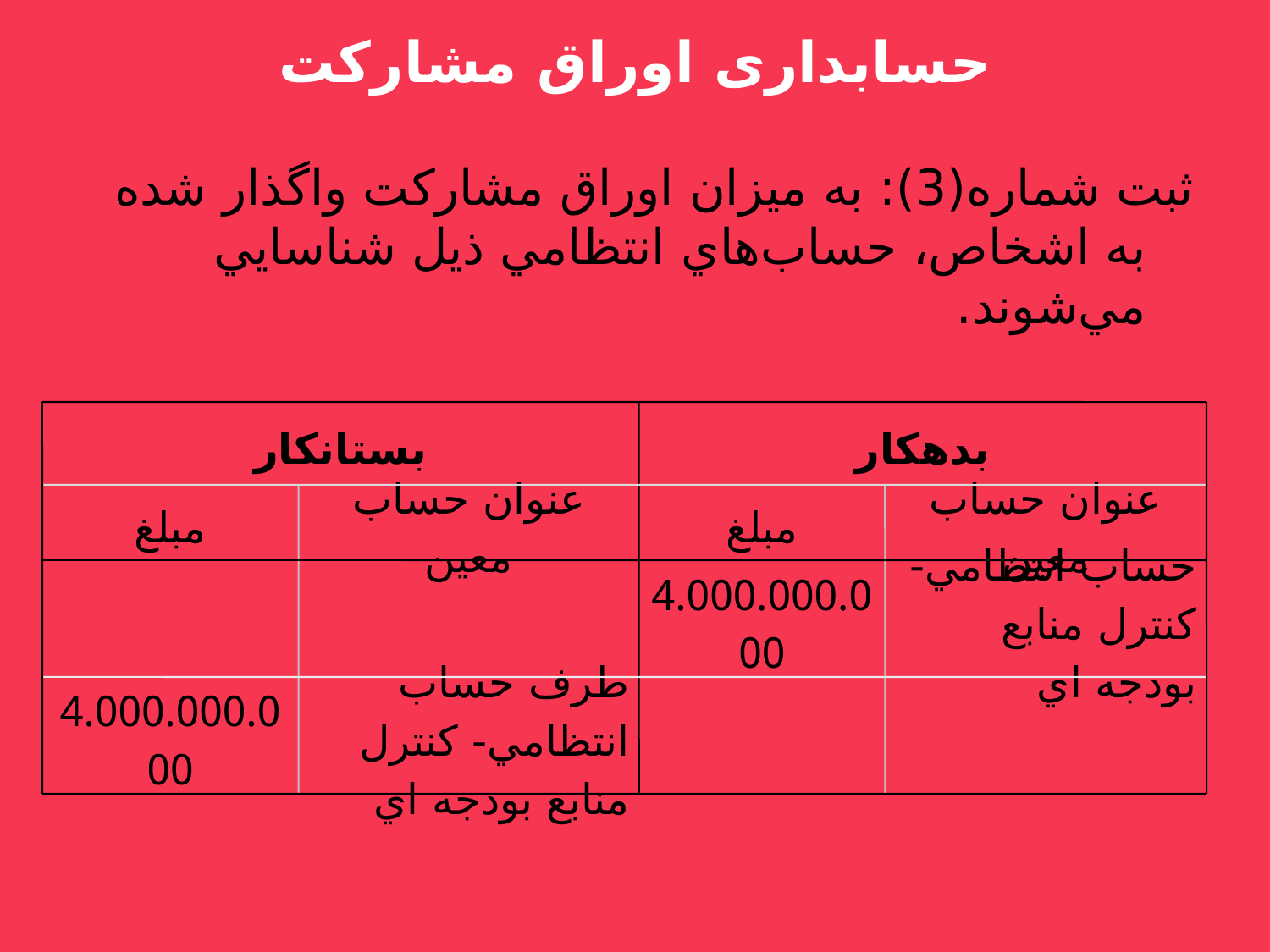

حسابداری اوراق مشاركت
ثبت شماره(3): به ميزان اوراق مشاركت واگذار شده به اشخاص، حساب‌هاي انتظامي ذيل شناسايي مي‌شوند.

بستانکار

بدهکار

مبلغ

عنوان حساب معين

مبلغ
عنوان حساب معين

4.000.000.000
حساب انتظامي- كنترل منابع بودجه اي
4.000.000.000

طرف حساب انتظامي- كنترل منابع بودجه اي